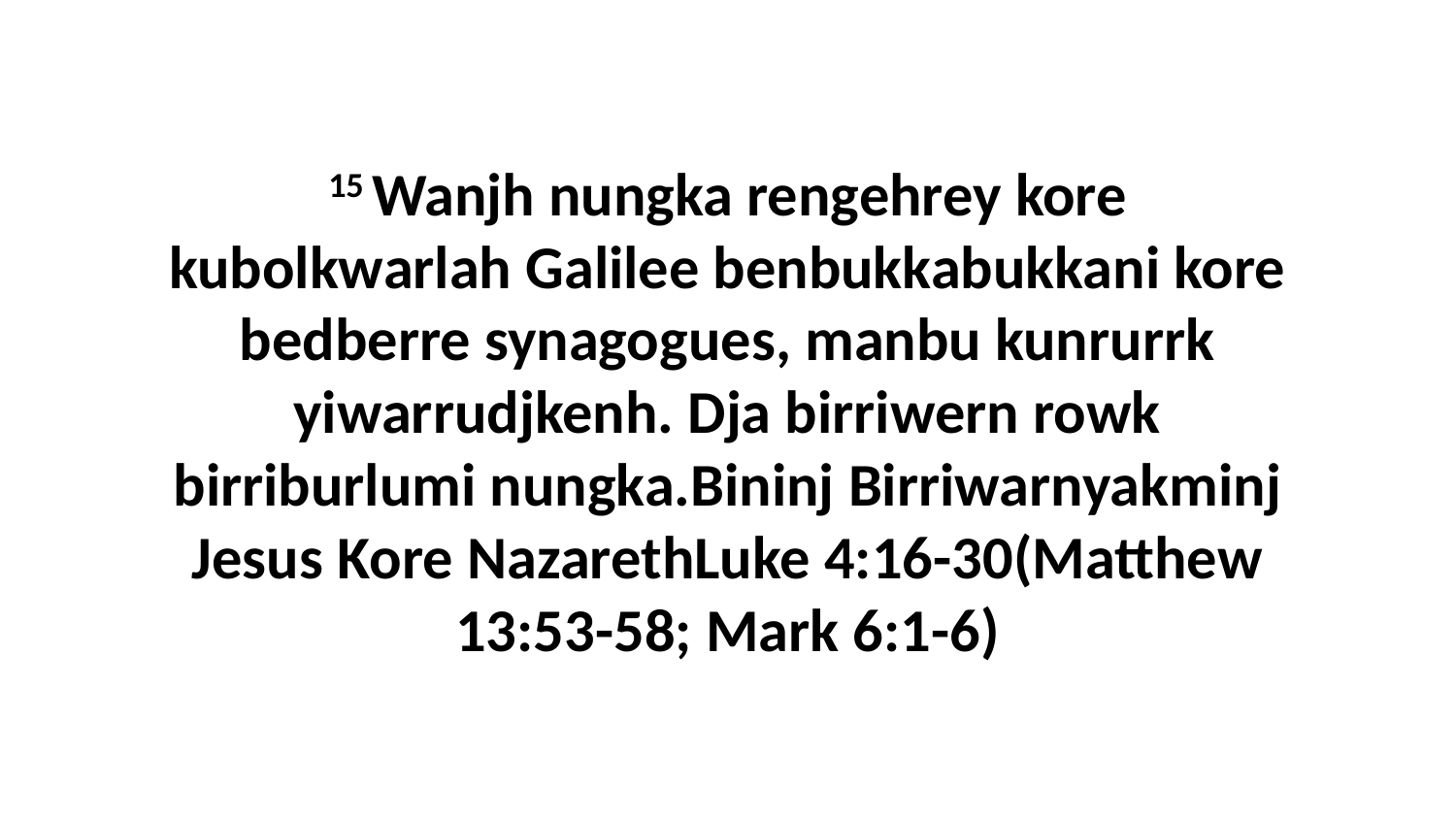

15 Wanjh nungka rengehrey kore kubolkwarlah Galilee benbukkabukkani kore bedberre synagogues, manbu kunrurrk yiwarrudjkenh. Dja birriwern rowk birriburlumi nungka.Bininj Birriwarnyakminj Jesus Kore NazarethLuke 4:16-30(Matthew 13:53-58; Mark 6:1-6)